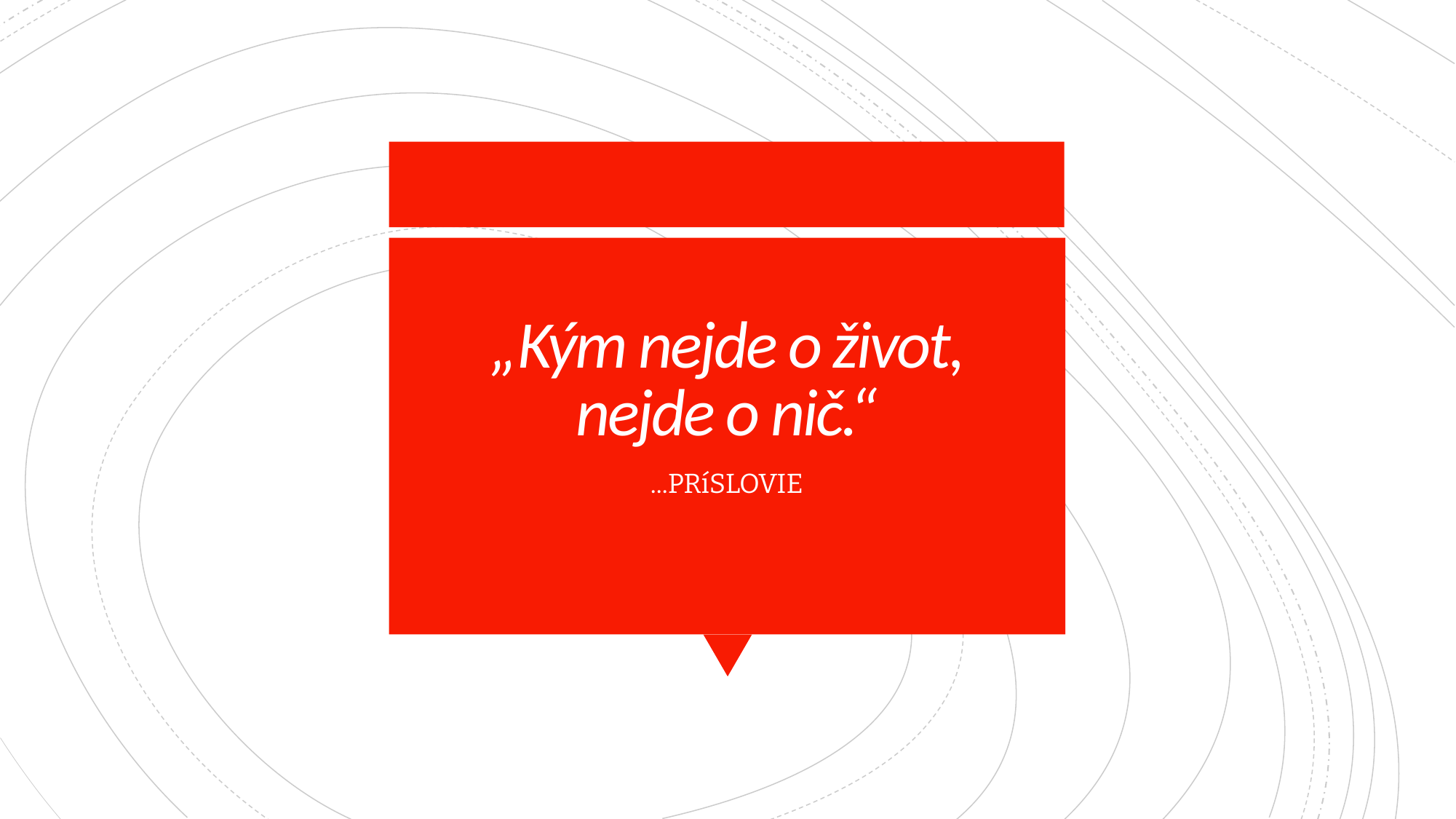

# „Kým nejde o život, nejde o nič.“
...PRíSLOVIE